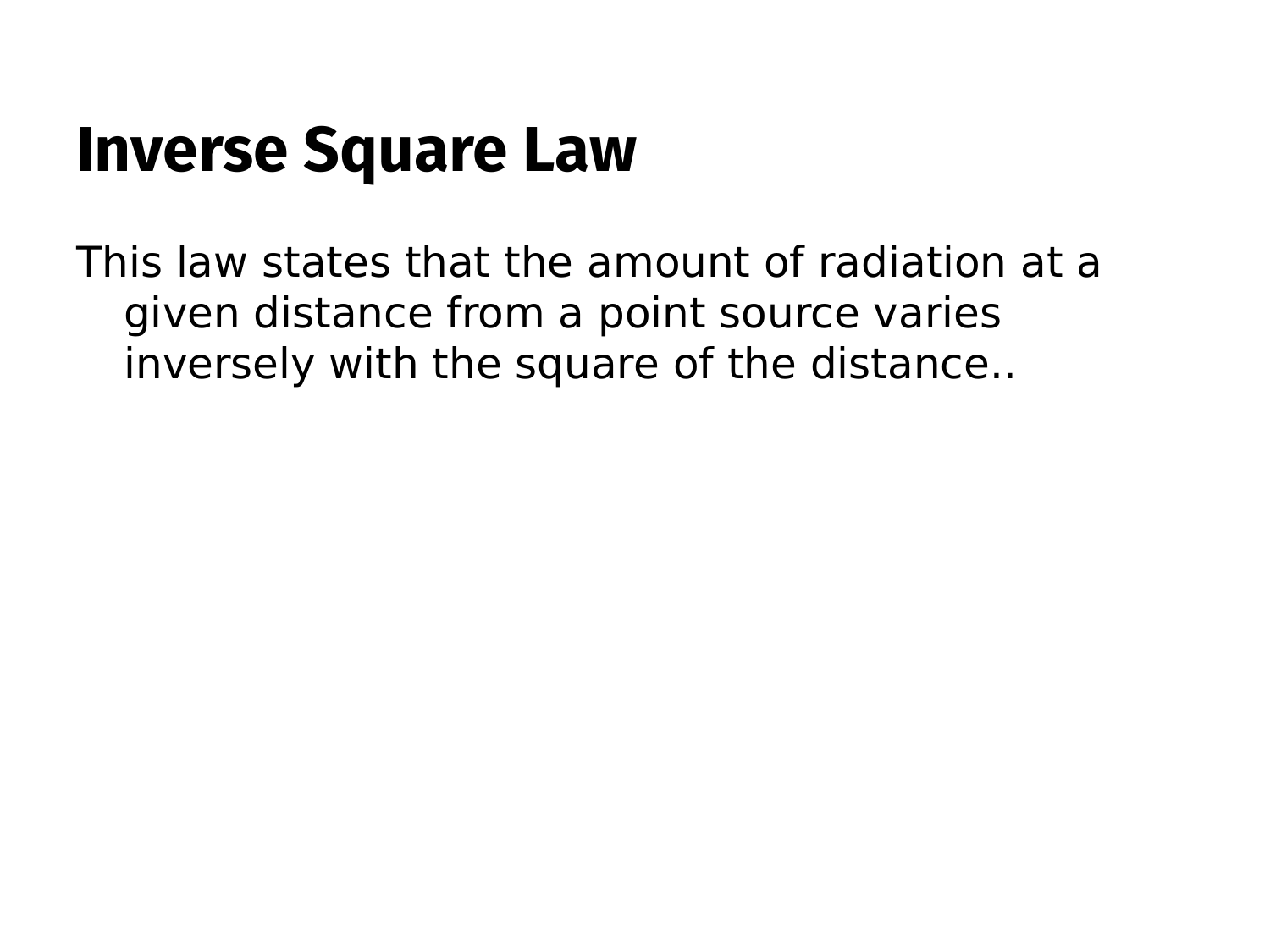

# Inverse Square Law
This law states that the amount of radiation at a given distance from a point source varies inversely with the square of the distance..